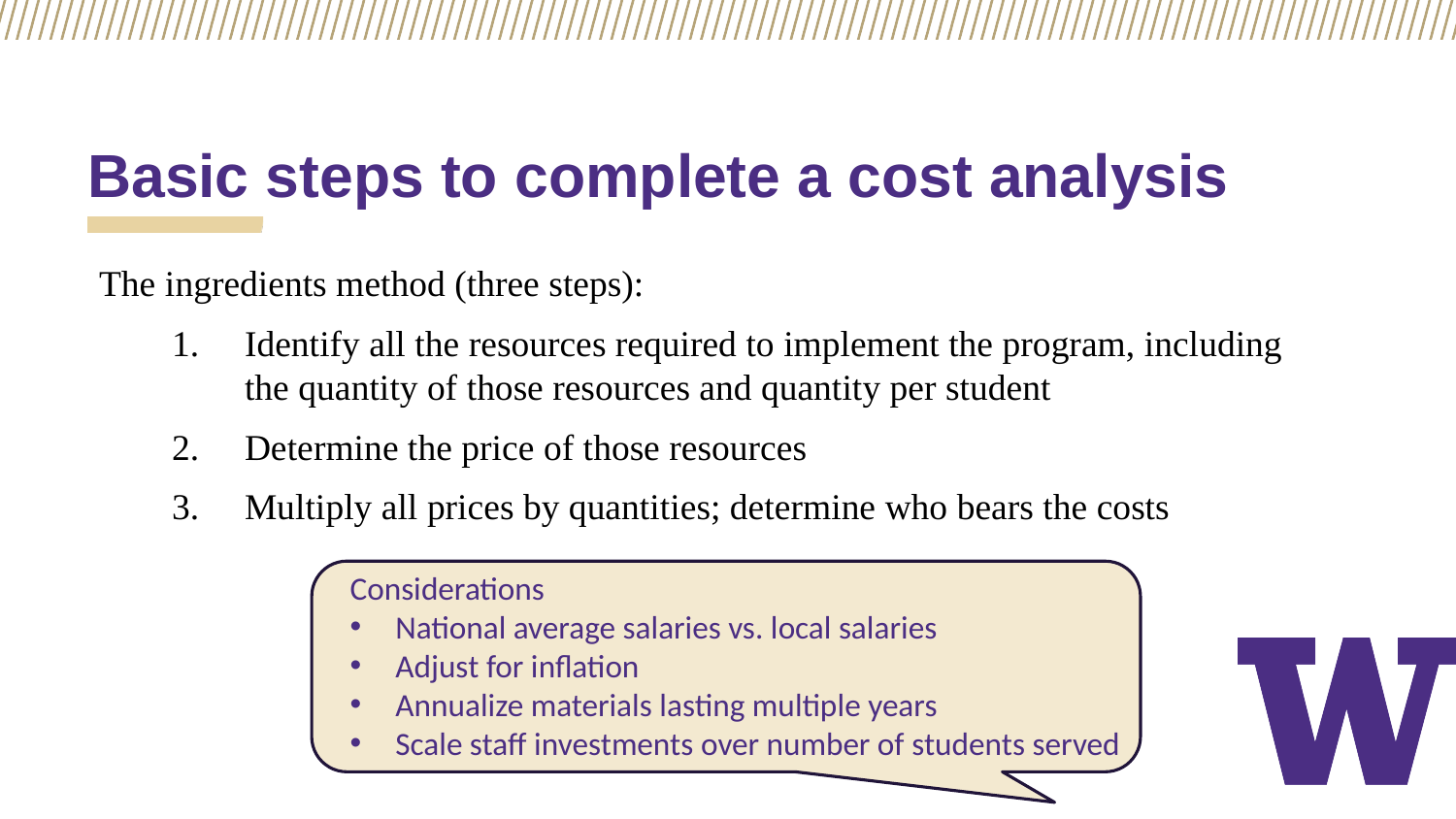

# Basic steps to complete a cost analysis
The ingredients method (three steps):
Identify all the resources required to implement the program, including the quantity of those resources and quantity per student
Determine the price of those resources
Multiply all prices by quantities; determine who bears the costs

Considerations
National average salaries vs. local salaries
Adjust for inflation
Annualize materials lasting multiple years
Scale staff investments over number of students served